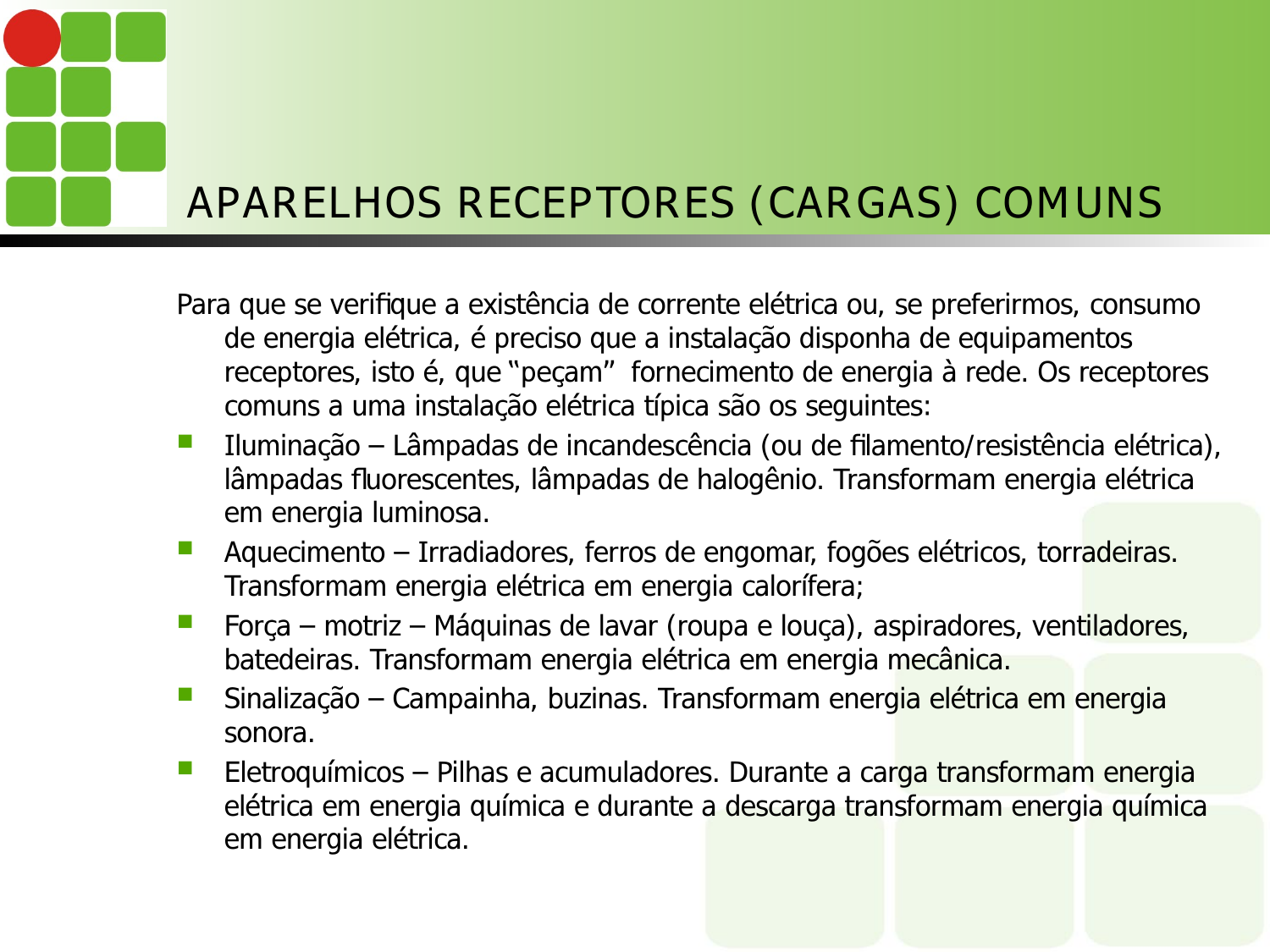

# APARELHOS RECEPTORES (CARGAS) COMUNS
Para que se verifique a existência de corrente elétrica ou, se preferirmos, consumo de energia elétrica, é preciso que a instalação disponha de equipamentos receptores, isto é, que “peçam”  fornecimento de energia à rede. Os receptores comuns a uma instalação elétrica típica são os seguintes:
Iluminação – Lâmpadas de incandescência (ou de filamento/resistência elétrica), lâmpadas fluorescentes, lâmpadas de halogênio. Transformam energia elétrica em energia luminosa.
Aquecimento – Irradiadores, ferros de engomar, fogões elétricos, torradeiras. Transformam energia elétrica em energia calorífera;
Força – motriz – Máquinas de lavar (roupa e louça), aspiradores, ventiladores, batedeiras. Transformam energia elétrica em energia mecânica.
Sinalização – Campainha, buzinas. Transformam energia elétrica em energia sonora.
Eletroquímicos – Pilhas e acumuladores. Durante a carga transformam energia elétrica em energia química e durante a descarga transformam energia química em energia elétrica.